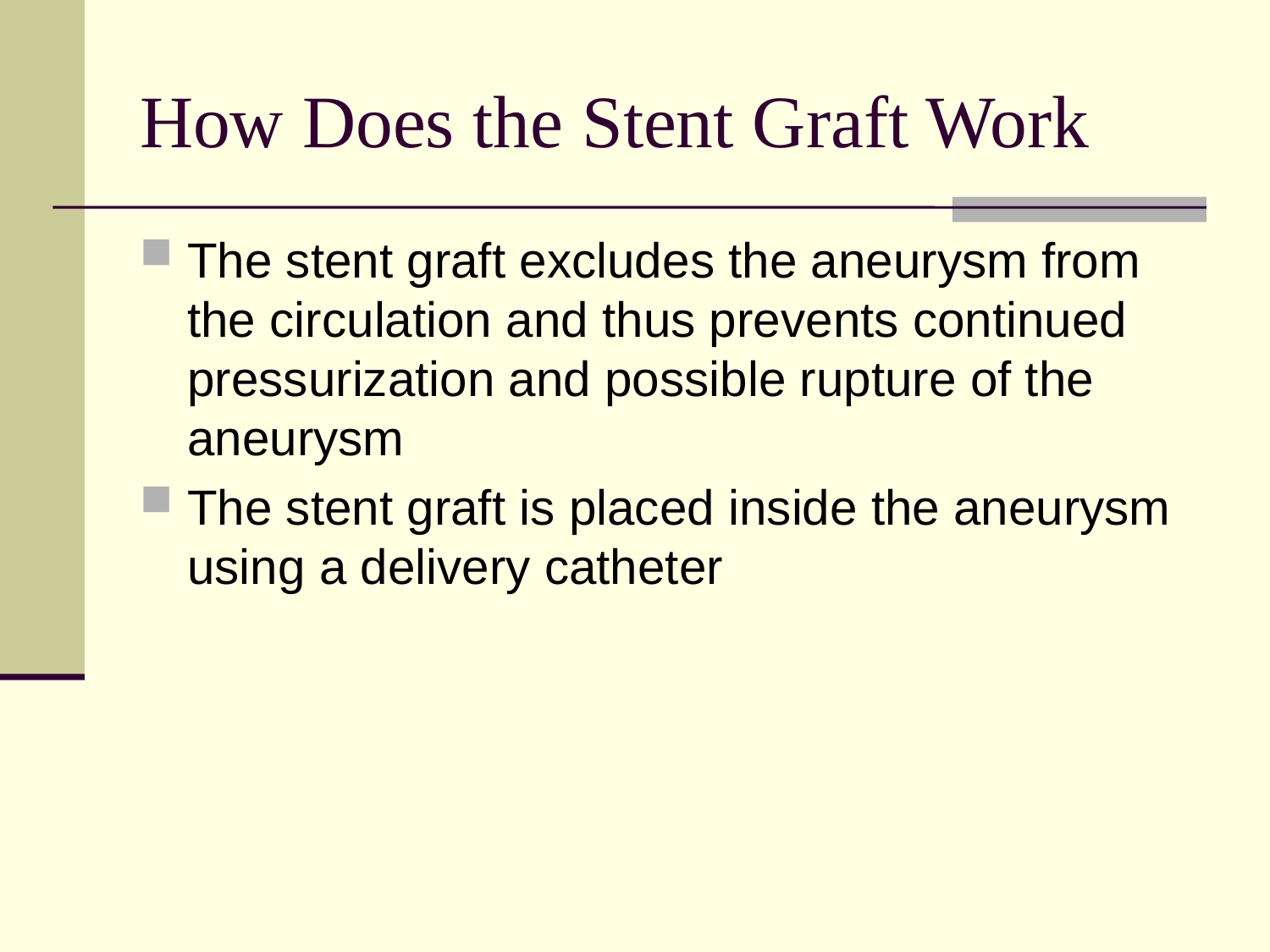

# How Does the Stent Graft Work
The stent graft excludes the aneurysm from the circulation and thus prevents continued pressurization and possible rupture of the aneurysm
The stent graft is placed inside the aneurysm using a delivery catheter